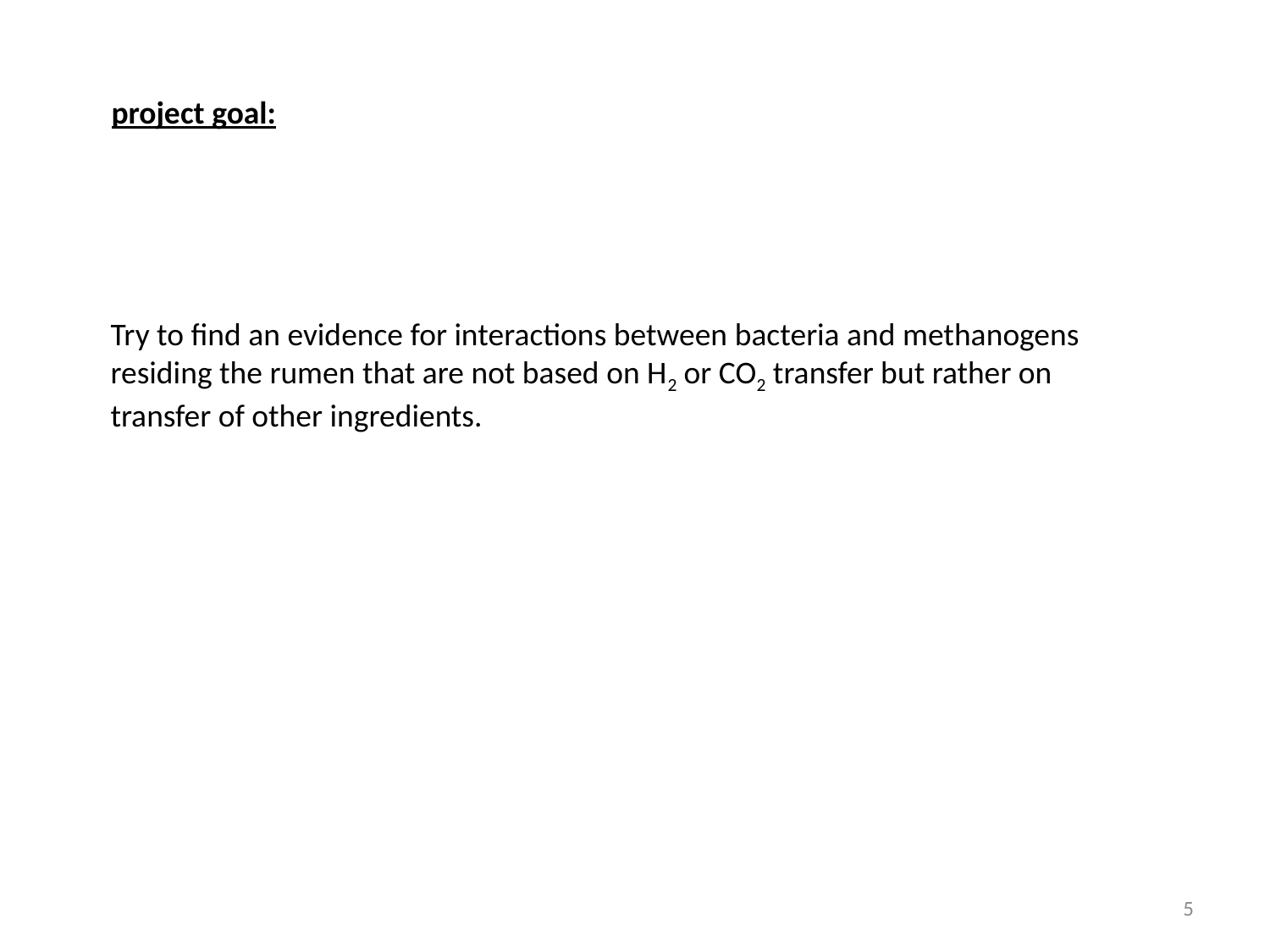

project goal:

Try to find an evidence for interactions between bacteria and methanogens residing the rumen that are not based on H2 or CO2 transfer but rather on transfer of other ingredients.
5